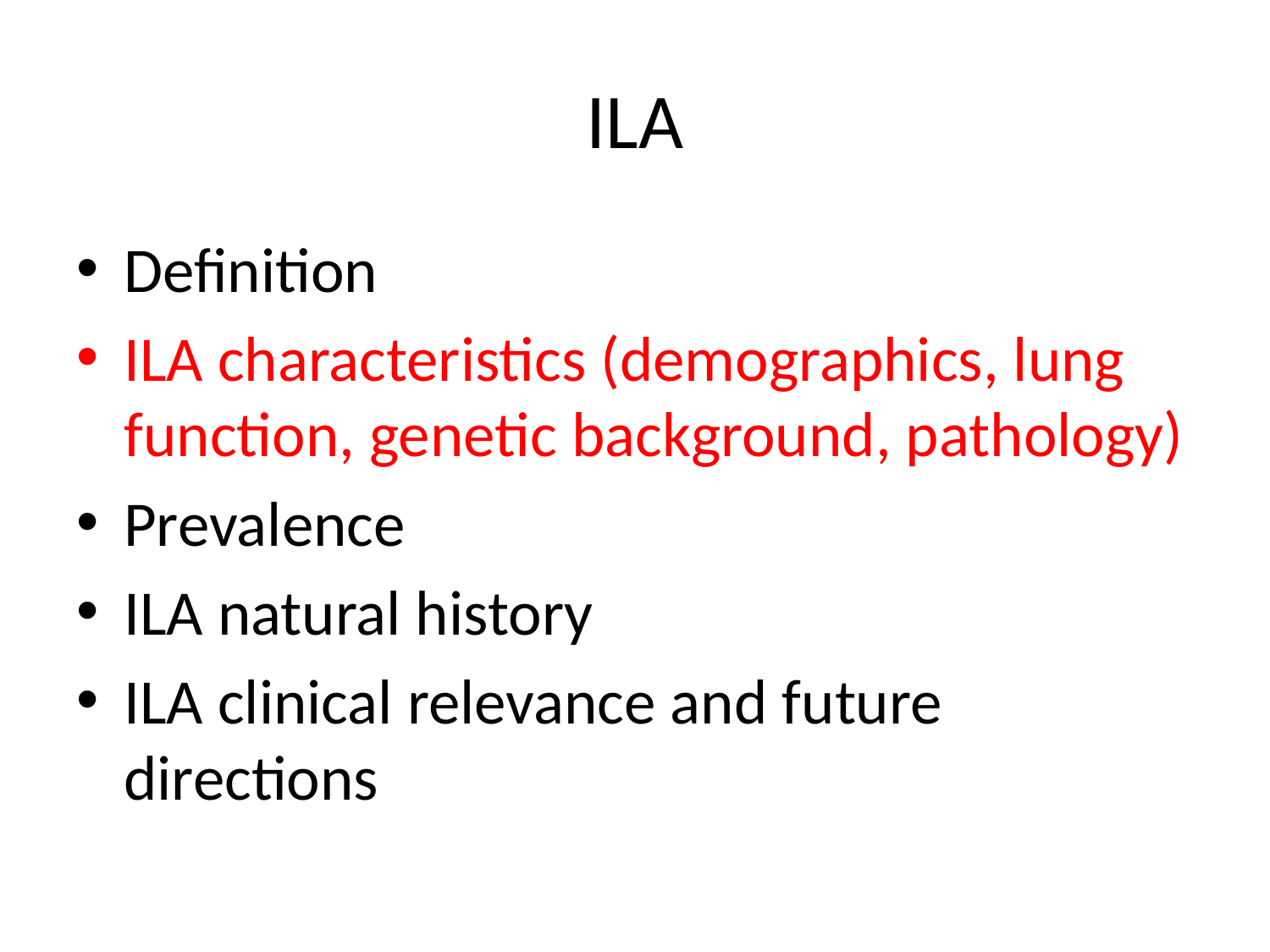

# ILA
Definition
ILA characteristics (demographics, lung function, genetic background, pathology)
Prevalence
ILA natural history
ILA clinical relevance and future directions